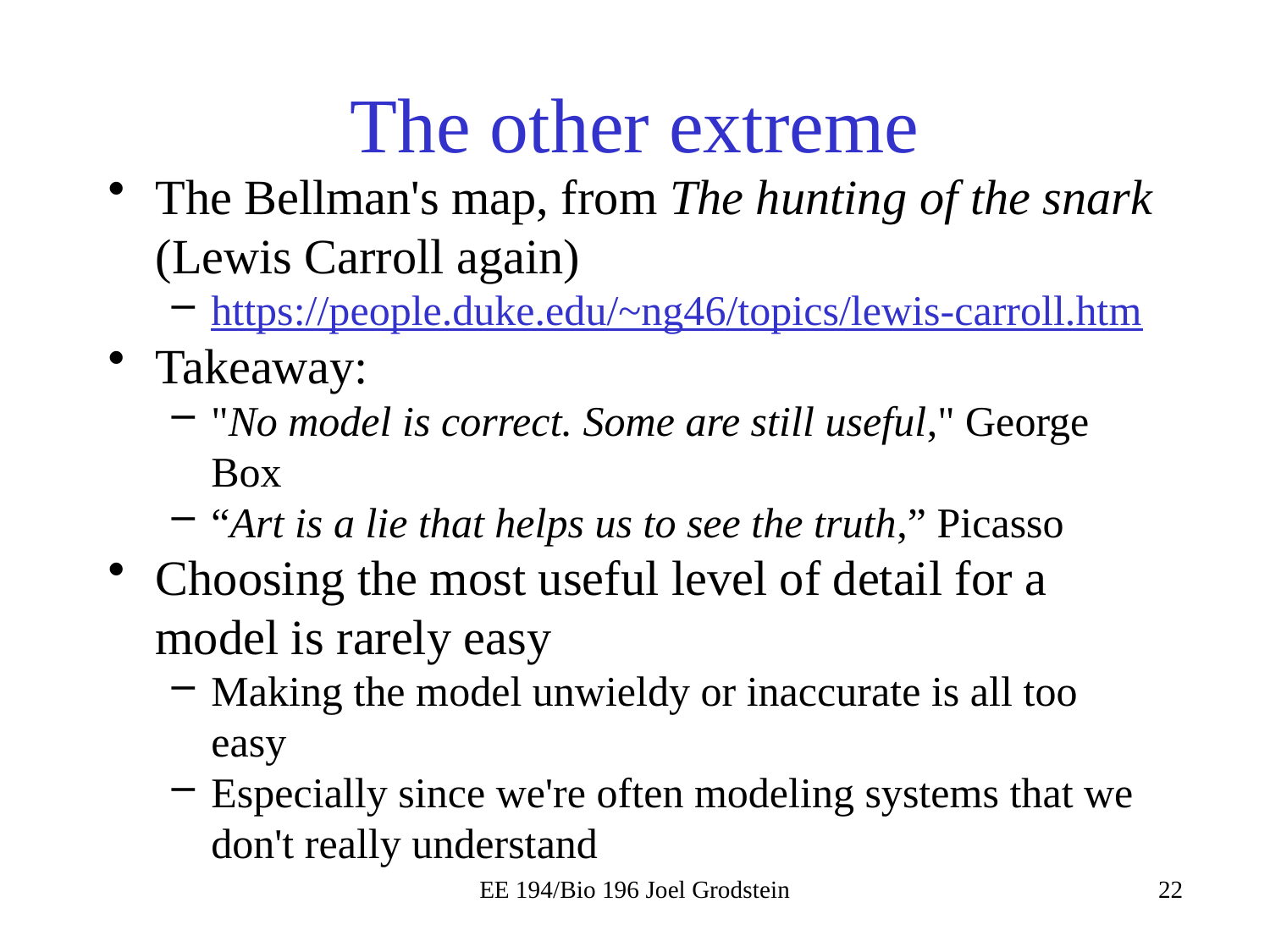

# The other extreme
The Bellman's map, from The hunting of the snark (Lewis Carroll again)
https://people.duke.edu/~ng46/topics/lewis-carroll.htm
Takeaway:
"No model is correct. Some are still useful," George Box
“Art is a lie that helps us to see the truth,” Picasso
Choosing the most useful level of detail for a model is rarely easy
Making the model unwieldy or inaccurate is all too easy
Especially since we're often modeling systems that we don't really understand

EE 194/Bio 196 Joel Grodstein